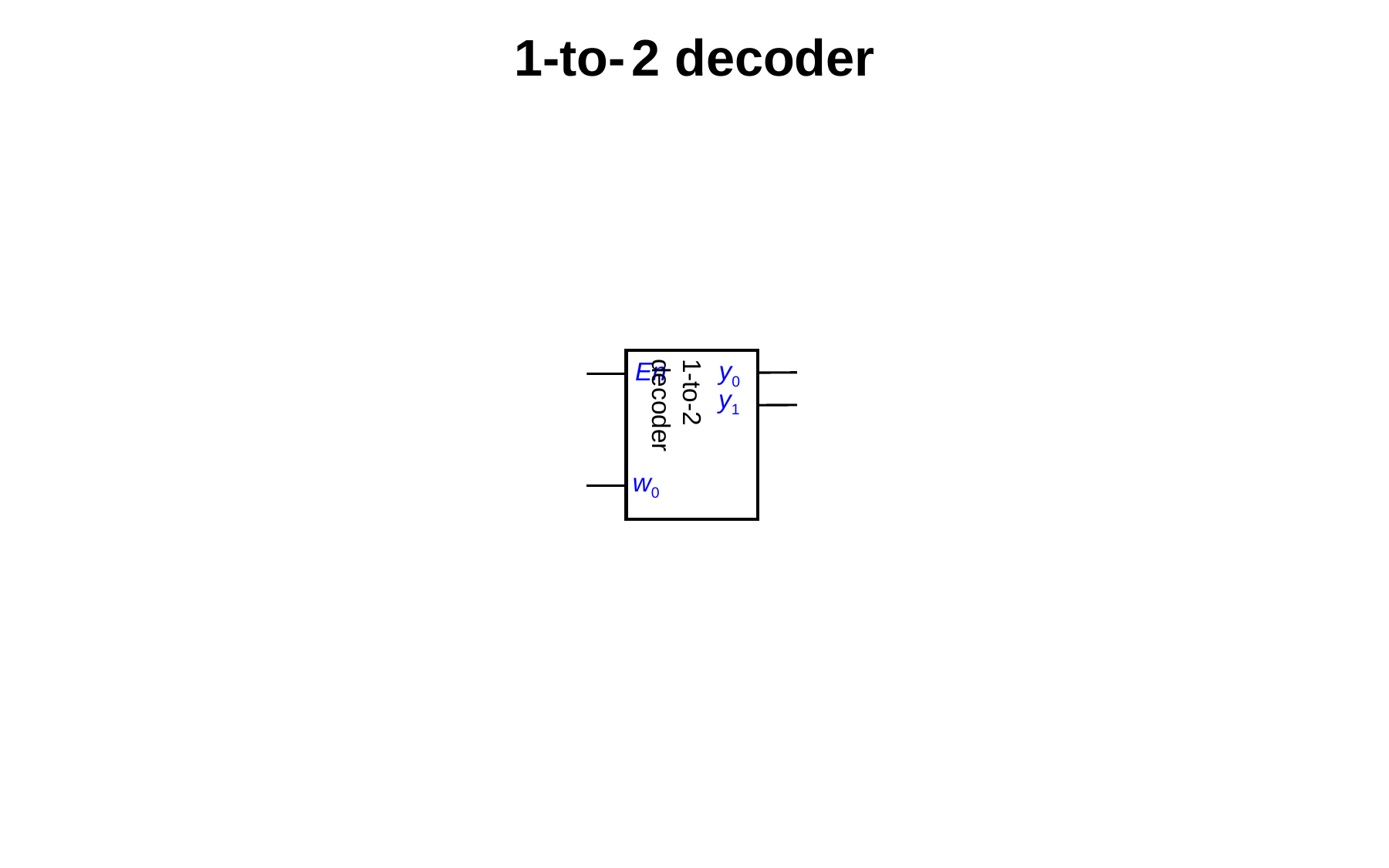

1-to- 2 decoder

y0
En

y1

1-to-2 decoder

w0